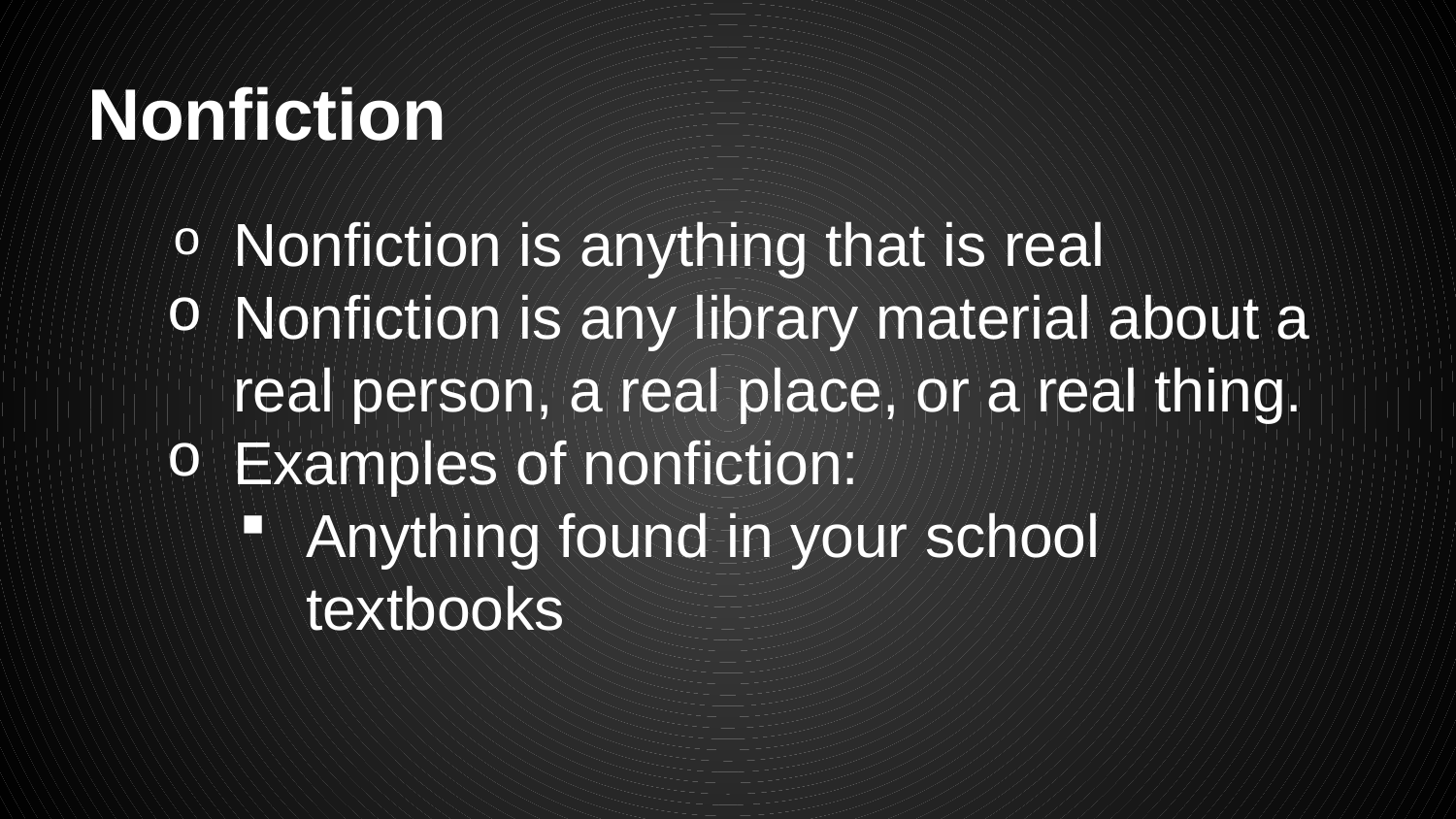

# Nonfiction
Nonfiction is anything that is real
Nonfiction is any library material about a real person, a real place, or a real thing.
Examples of nonfiction:
Anything found in your school textbooks